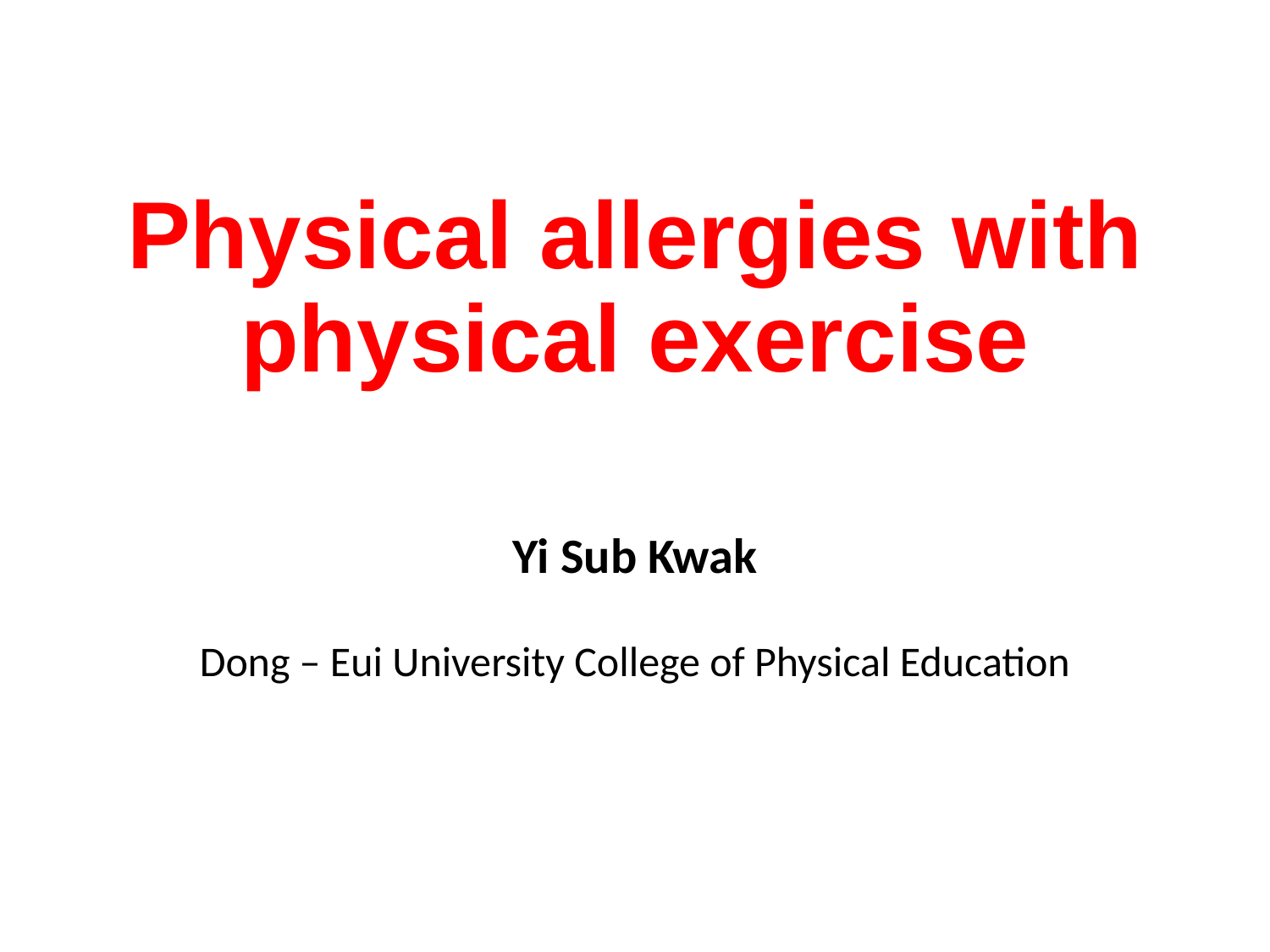

# Physical allergies with physical exercise
Yi Sub Kwak

Dong – Eui University College of Physical Education